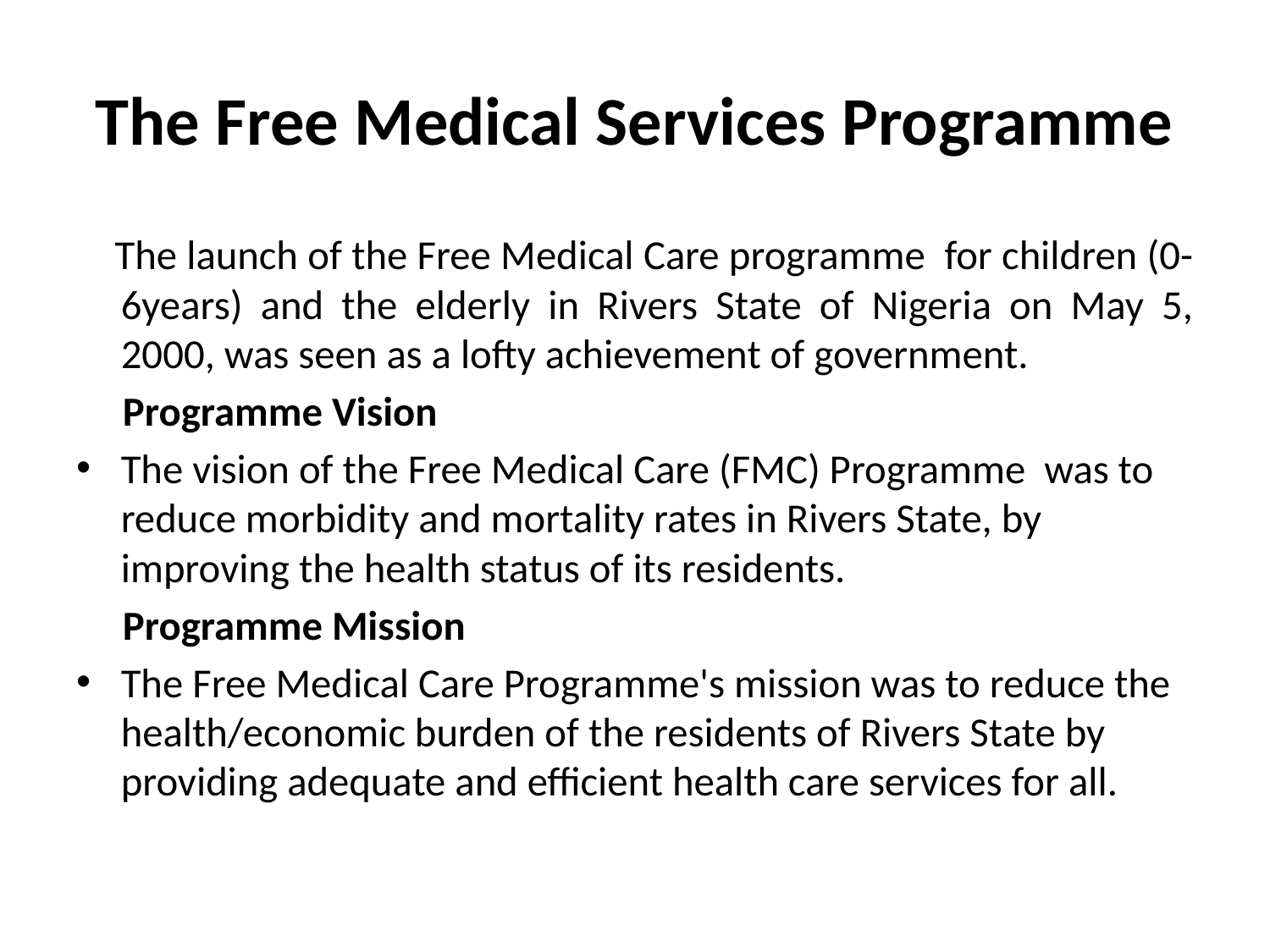

# The Free Medical Services Programme
    The launch of the Free Medical Care programme  for children (0-6years) and the elderly in Rivers State of Nigeria on May 5, 2000, was seen as a lofty achievement of government.
     Programme Vision
The vision of the Free Medical Care (FMC) Programme  was to reduce morbidity and mortality rates in Rivers State, by improving the health status of its residents.
     Programme Mission
The Free Medical Care Programme's mission was to reduce the health/economic burden of the residents of Rivers State by providing adequate and efficient health care services for all.